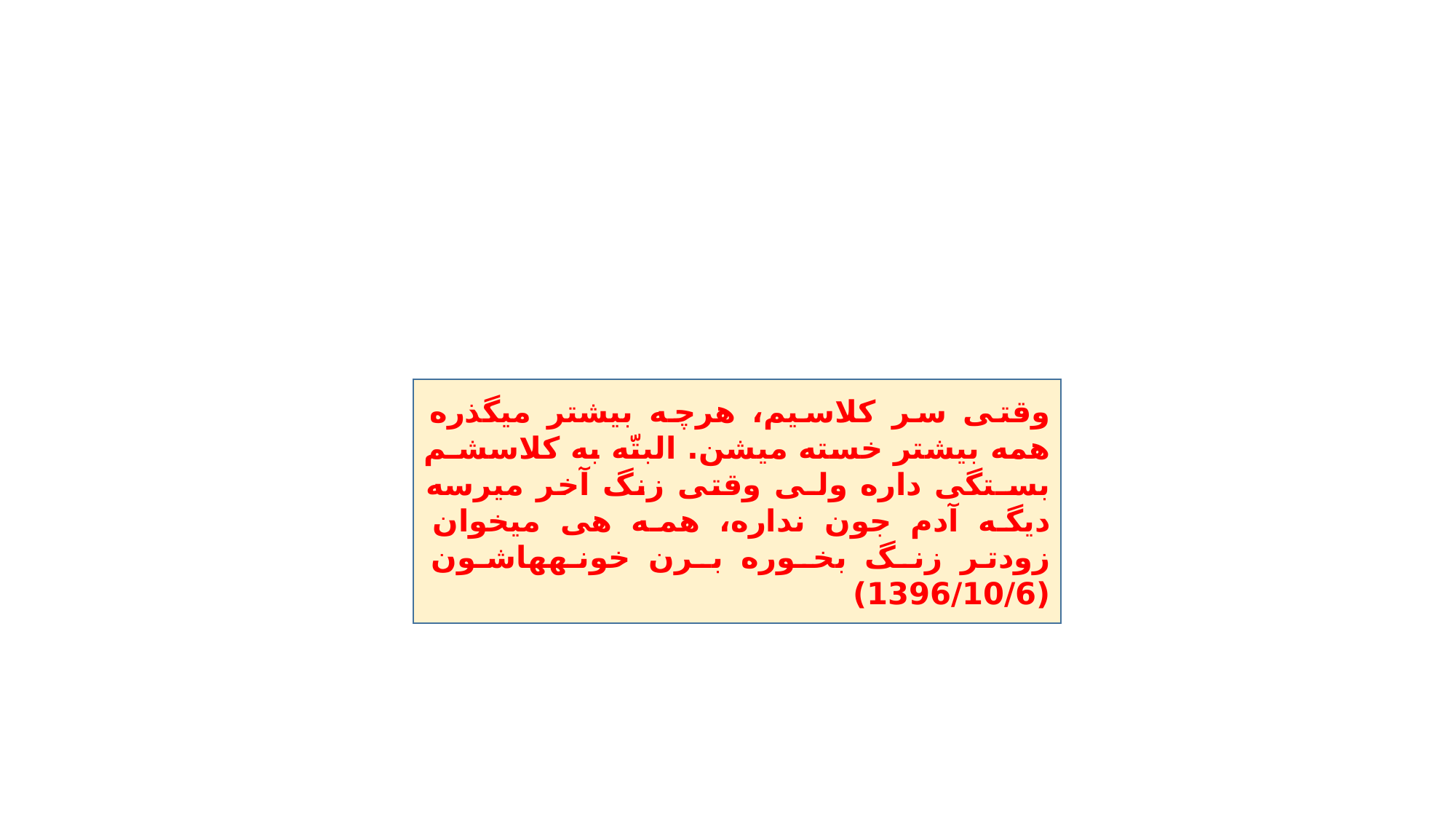

#

وقتی سر کلاسیم، هرچه بیشتر میگذره همه بیشتر خسته میشن. البتّه به کلاسشـم بسـتگی داره ولـی وقتی زنگ آخر میرسه دیگه آدم جون نداره، همه هی میخوان زودتر زنـگ بخـوره بـرن خونـههاشـون (1396/10/6)